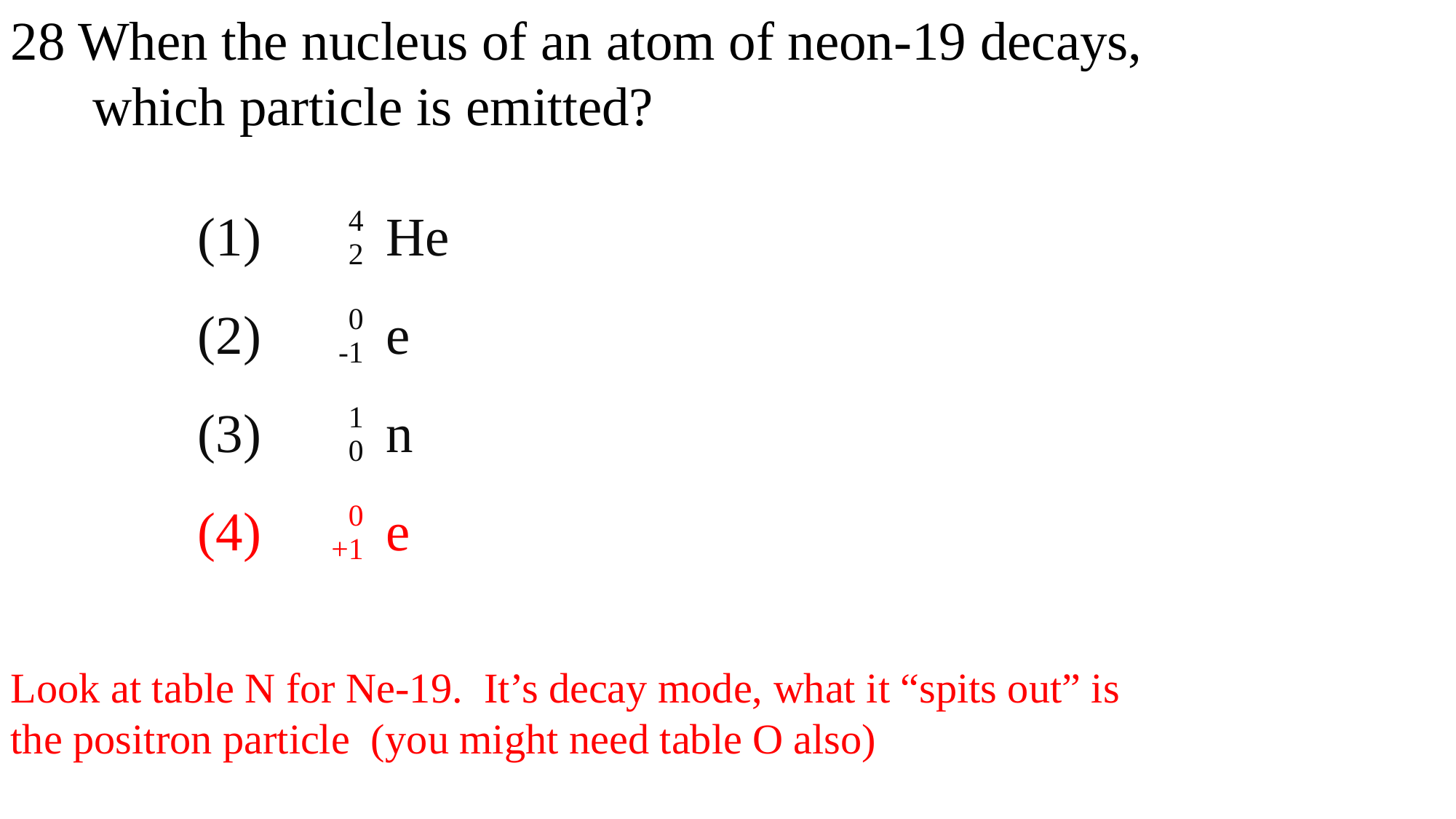

28 When the nucleus of an atom of neon-19 decays,
      which particle is emitted?
Look at table N for Ne-19.  It’s decay mode, what it “spits out” is
the positron particle  (you might need table O also)
| (1) | 4 2 | He |
| --- | --- | --- |
| (2) | 0 -1 | e |
| (3) | 1 0 | n |
| (4) | 0 +1 | e |